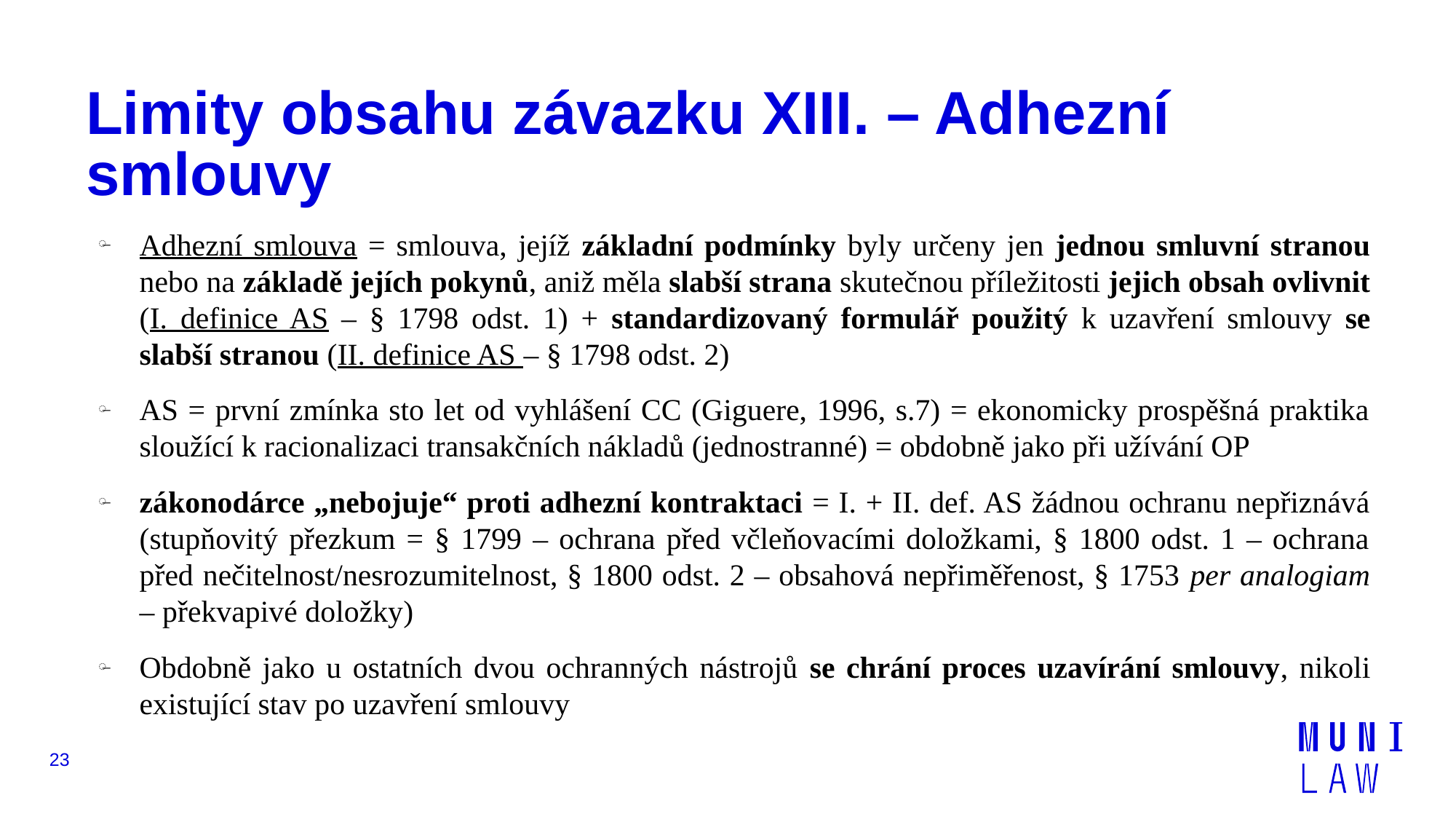

# Limity obsahu závazku XIII. – Adhezní smlouvy
Adhezní smlouva = smlouva, jejíž základní podmínky byly určeny jen jednou smluvní stranou nebo na základě jejích pokynů, aniž měla slabší strana skutečnou příležitosti jejich obsah ovlivnit (I. definice AS – § 1798 odst. 1) + standardizovaný formulář použitý k uzavření smlouvy se slabší stranou (II. definice AS – § 1798 odst. 2)
AS = první zmínka sto let od vyhlášení CC (Giguere, 1996, s.7) = ekonomicky prospěšná praktika sloužící k racionalizaci transakčních nákladů (jednostranné) = obdobně jako při užívání OP
zákonodárce „nebojuje“ proti adhezní kontraktaci = I. + II. def. AS žádnou ochranu nepřiznává (stupňovitý přezkum = § 1799 – ochrana před včleňovacími doložkami, § 1800 odst. 1 – ochrana před nečitelnost/nesrozumitelnost, § 1800 odst. 2 – obsahová nepřiměřenost, § 1753 per analogiam – překvapivé doložky)
Obdobně jako u ostatních dvou ochranných nástrojů se chrání proces uzavírání smlouvy, nikoli existující stav po uzavření smlouvy
23